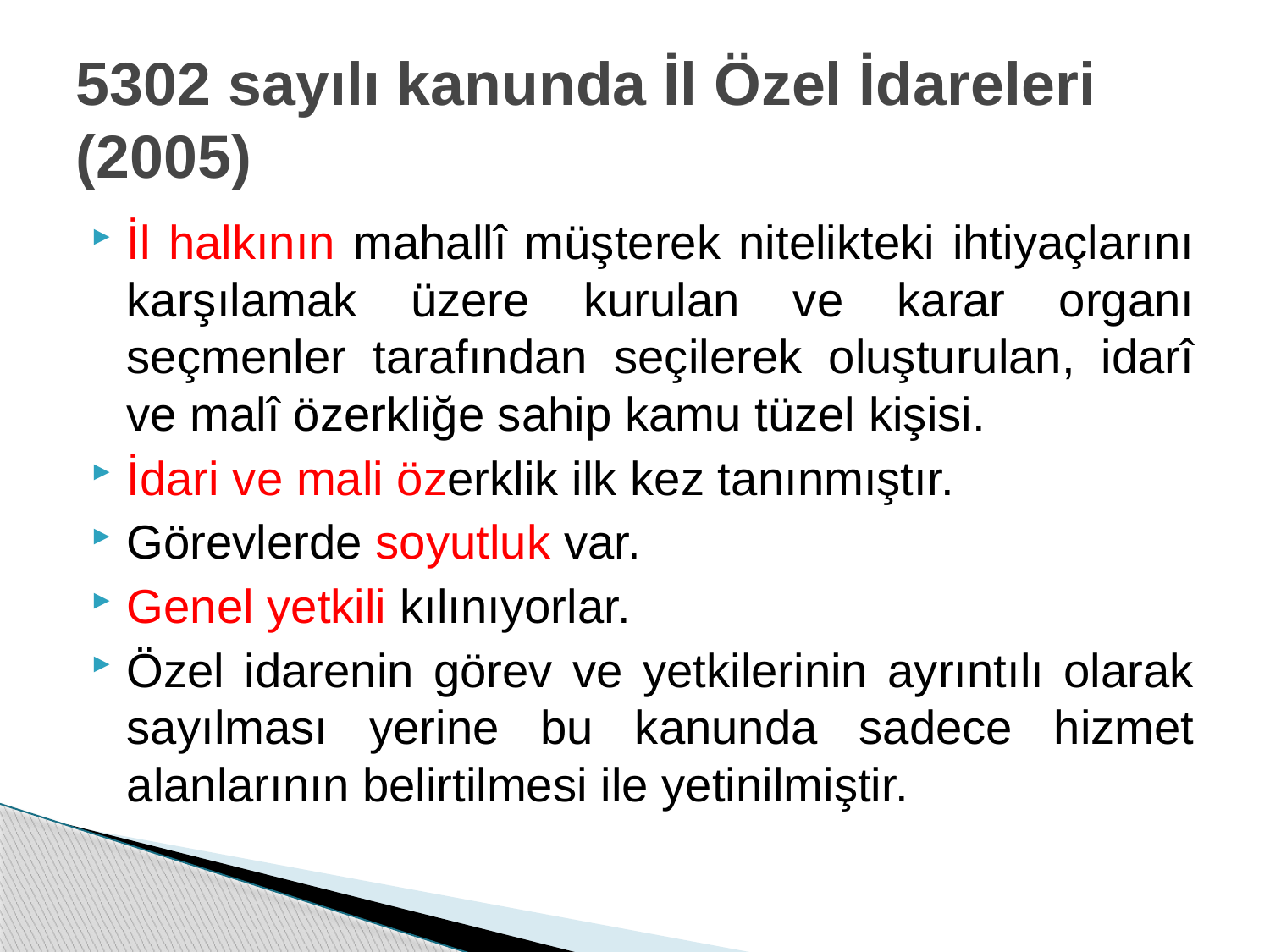

# 5302 sayılı kanunda İl Özel İdareleri (2005)
İl halkının mahallî müşterek nitelikteki ihtiyaçlarını karşılamak üzere kurulan ve karar organı seçmenler tarafından seçilerek oluşturulan, idarî ve malî özerkliğe sahip kamu tüzel kişisi.
İdari ve mali özerklik ilk kez tanınmıştır.
Görevlerde soyutluk var.
Genel yetkili kılınıyorlar.
Özel idarenin görev ve yetkilerinin ayrıntılı olarak sayılması yerine bu kanunda sadece hizmet alanlarının belirtilmesi ile yetinilmiştir.